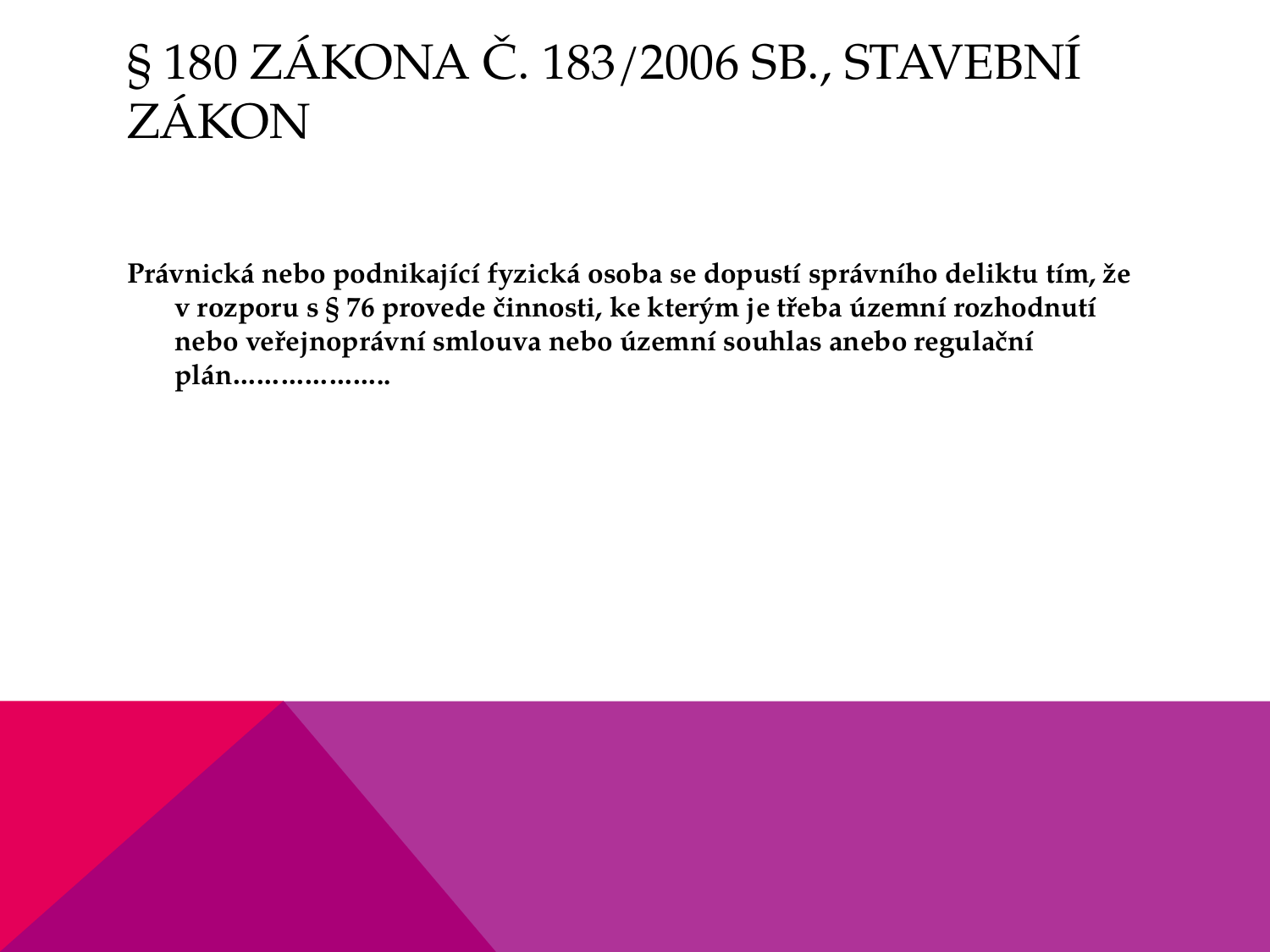

# § 180 zákona č. 183/2006 Sb., stavební zákon

Právnická nebo podnikající fyzická osoba se dopustí správního deliktu tím, že v rozporu s § 76 provede činnosti, ke kterým je třeba územní rozhodnutí nebo veřejnoprávní smlouva nebo územní souhlas anebo regulační plán………………..